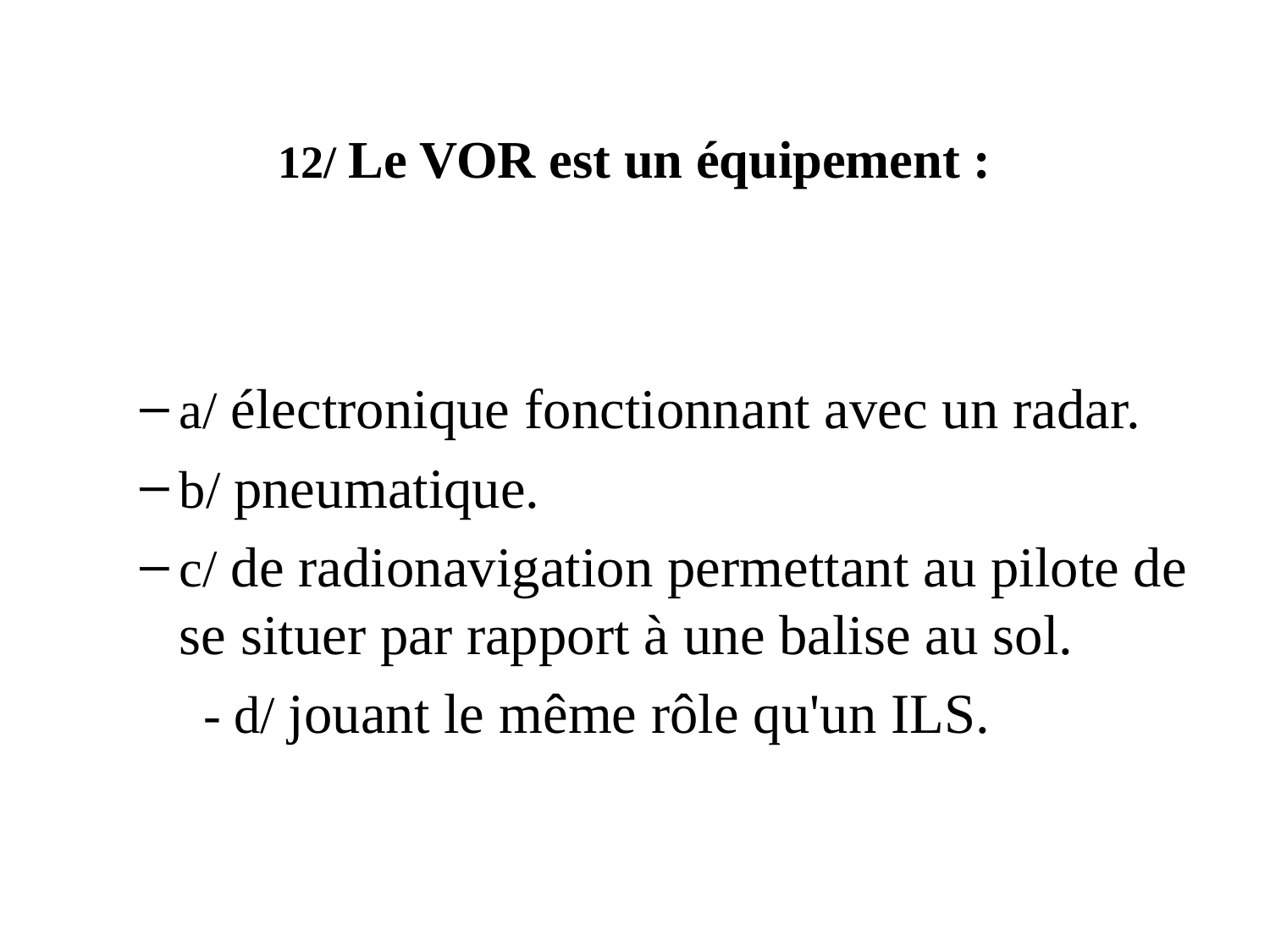

# 12/ Le VOR est un équipement :
a/ électronique fonctionnant avec un radar.
b/ pneumatique.
c/ de radionavigation permettant au pilote de se situer par rapport à une balise au sol.
	- d/ jouant le même rôle qu'un ILS.